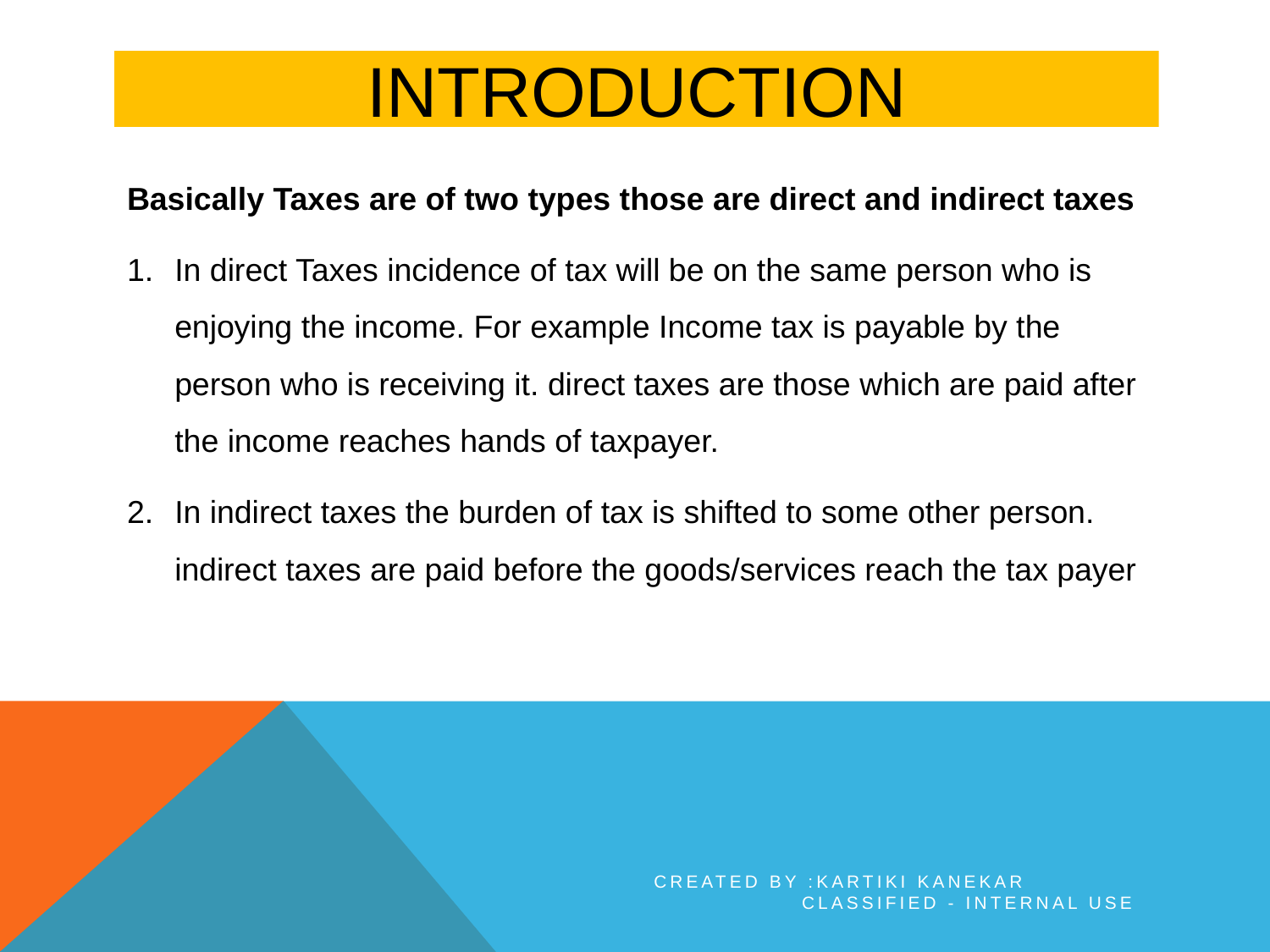

# INTRODUCTION
Basically Taxes are of two types those are direct and indirect taxes
In direct Taxes incidence of tax will be on the same person who is enjoying the income. For example Income tax is payable by the person who is receiving it. direct taxes are those which are paid after the income reaches hands of taxpayer.
In indirect taxes the burden of tax is shifted to some other person. indirect taxes are paid before the goods/services reach the tax payer

CREATED BY :KARTIKI KANEKAR
Classified - Internal use